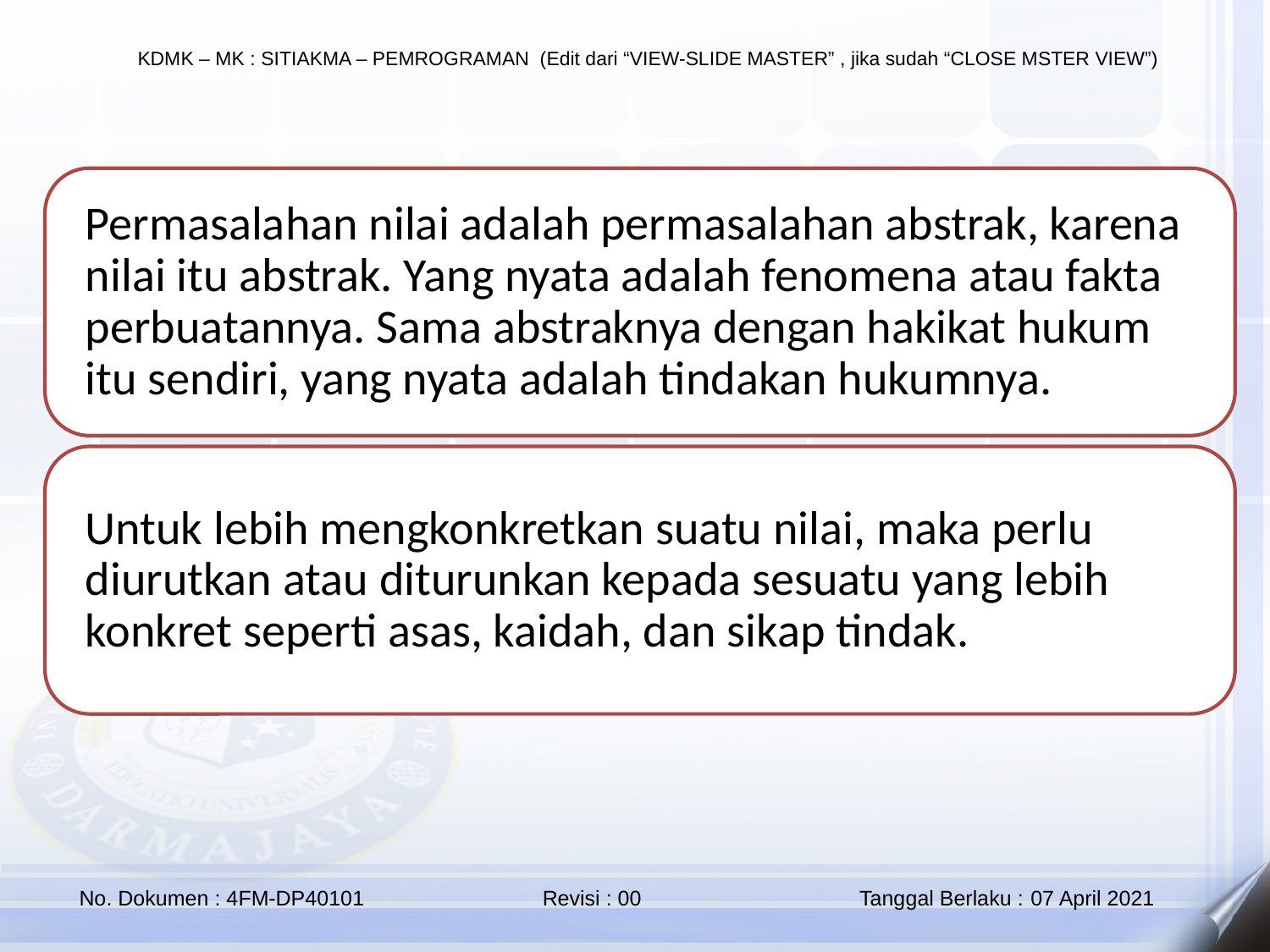

Permasalahan nilai adalah permasalahan abstrak, karena nilai itu abstrak. Yang nyata adalah fenomena atau fakta perbuatannya. Sama abstraknya dengan hakikat hukum itu sendiri, yang nyata adalah tindakan hukumnya.
Untuk lebih mengkonkretkan suatu nilai, maka perlu diurutkan atau diturunkan kepada sesuatu yang lebih konkret seperti asas, kaidah, dan sikap tindak.